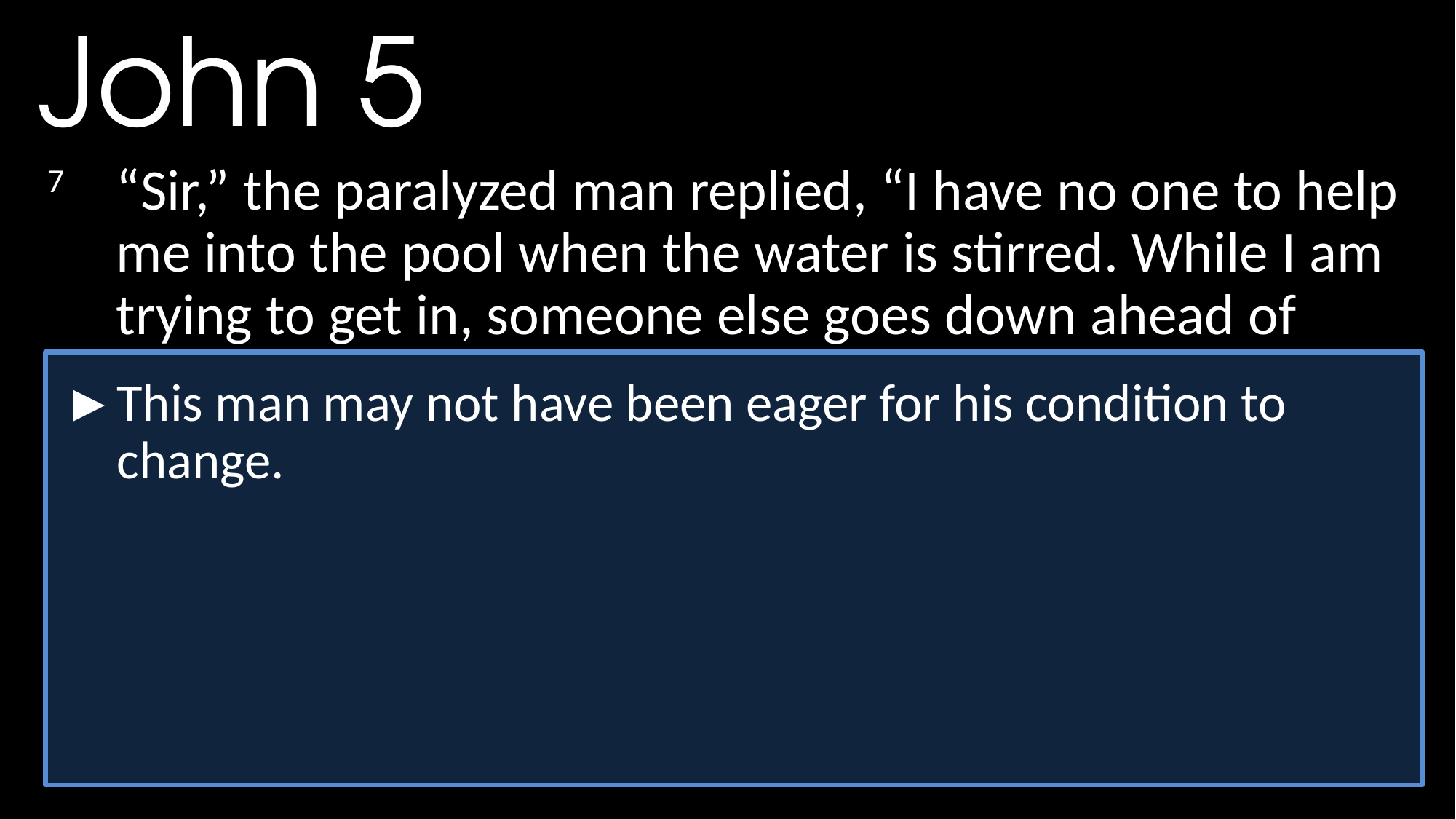

John 5
7 	“Sir,” the paralyzed man replied, “I have no one to help me into the pool when the water is stirred. While I am trying to get in, someone else goes down ahead of me.”

►	This man may not have been eager for his condition to change.